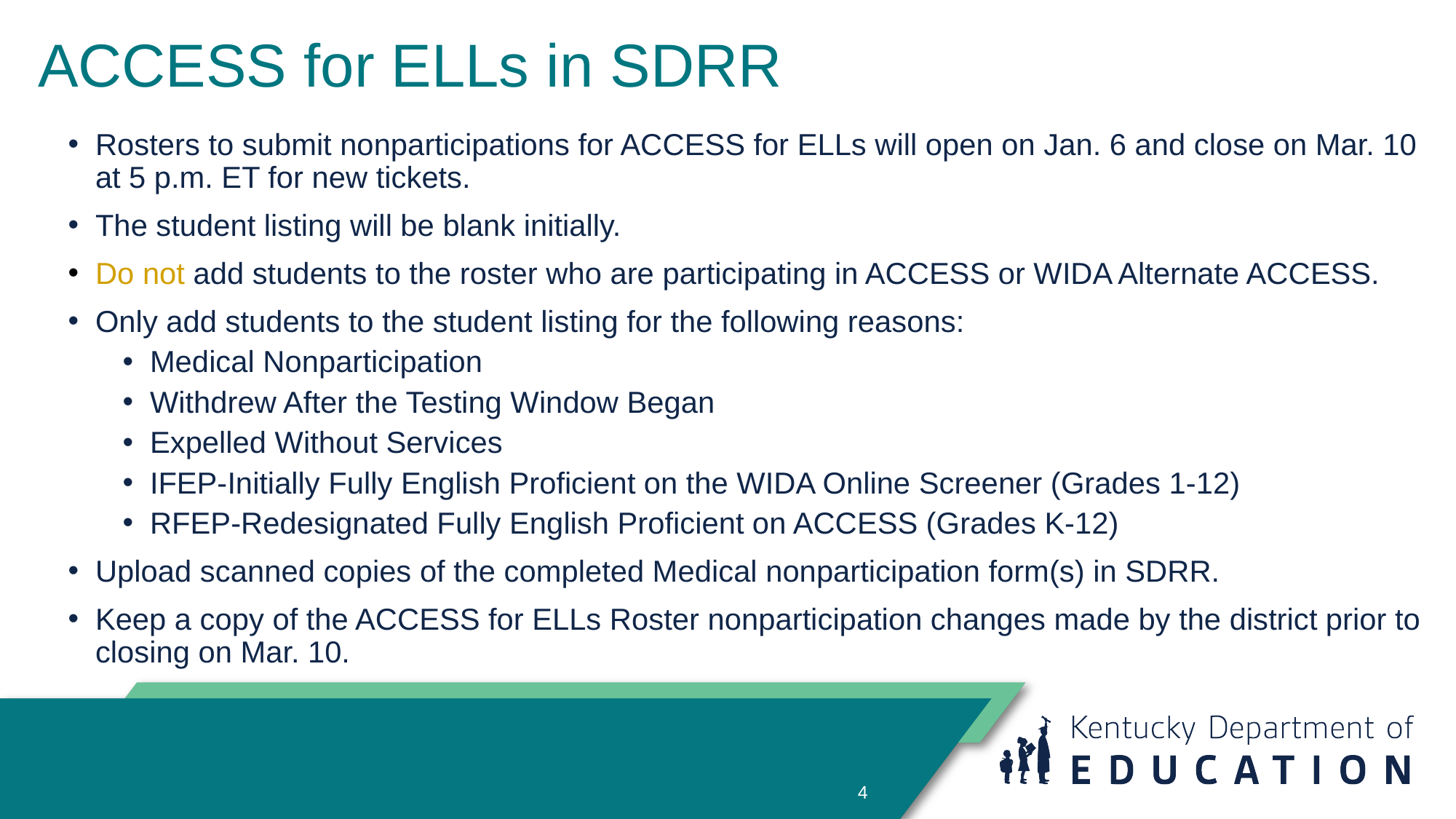

# ACCESS for ELLs in SDRR
Rosters to submit nonparticipations for ACCESS for ELLs will open on Jan. 6 and close on Mar. 10 at 5 p.m. ET for new tickets.
The student listing will be blank initially.
Do not add students to the roster who are participating in ACCESS or WIDA Alternate ACCESS.
Only add students to the student listing for the following reasons:
Medical Nonparticipation
Withdrew After the Testing Window Began
Expelled Without Services
IFEP-Initially Fully English Proficient on the WIDA Online Screener (Grades 1-12)
RFEP-Redesignated Fully English Proficient on ACCESS (Grades K-12)
Upload scanned copies of the completed Medical nonparticipation form(s) in SDRR.
Keep a copy of the ACCESS for ELLs Roster nonparticipation changes made by the district prior to closing on Mar. 10.